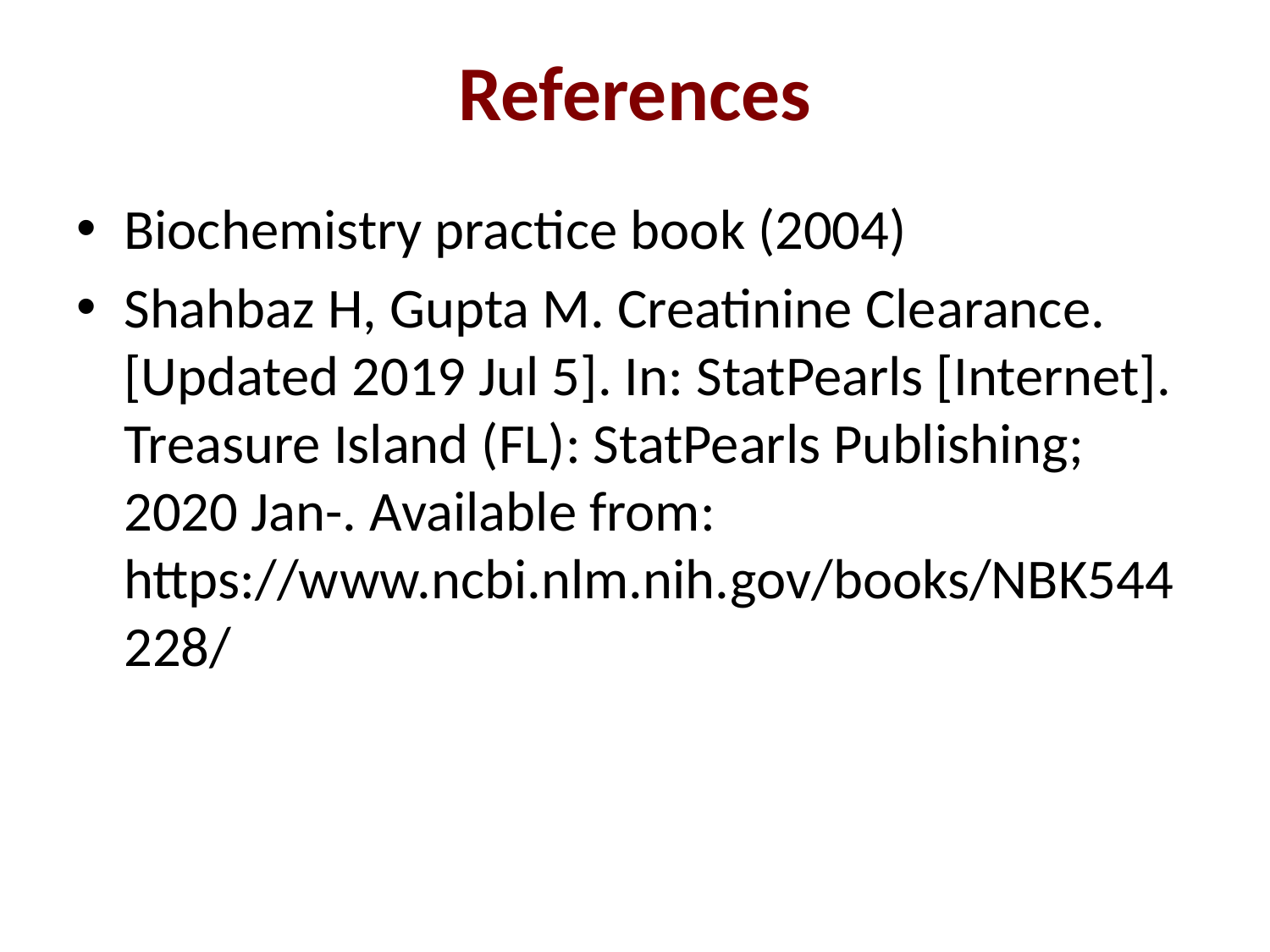

# References
Biochemistry practice book (2004)
Shahbaz H, Gupta M. Creatinine Clearance. [Updated 2019 Jul 5]. In: StatPearls [Internet]. Treasure Island (FL): StatPearls Publishing; 2020 Jan-. Available from: https://www.ncbi.nlm.nih.gov/books/NBK544228/